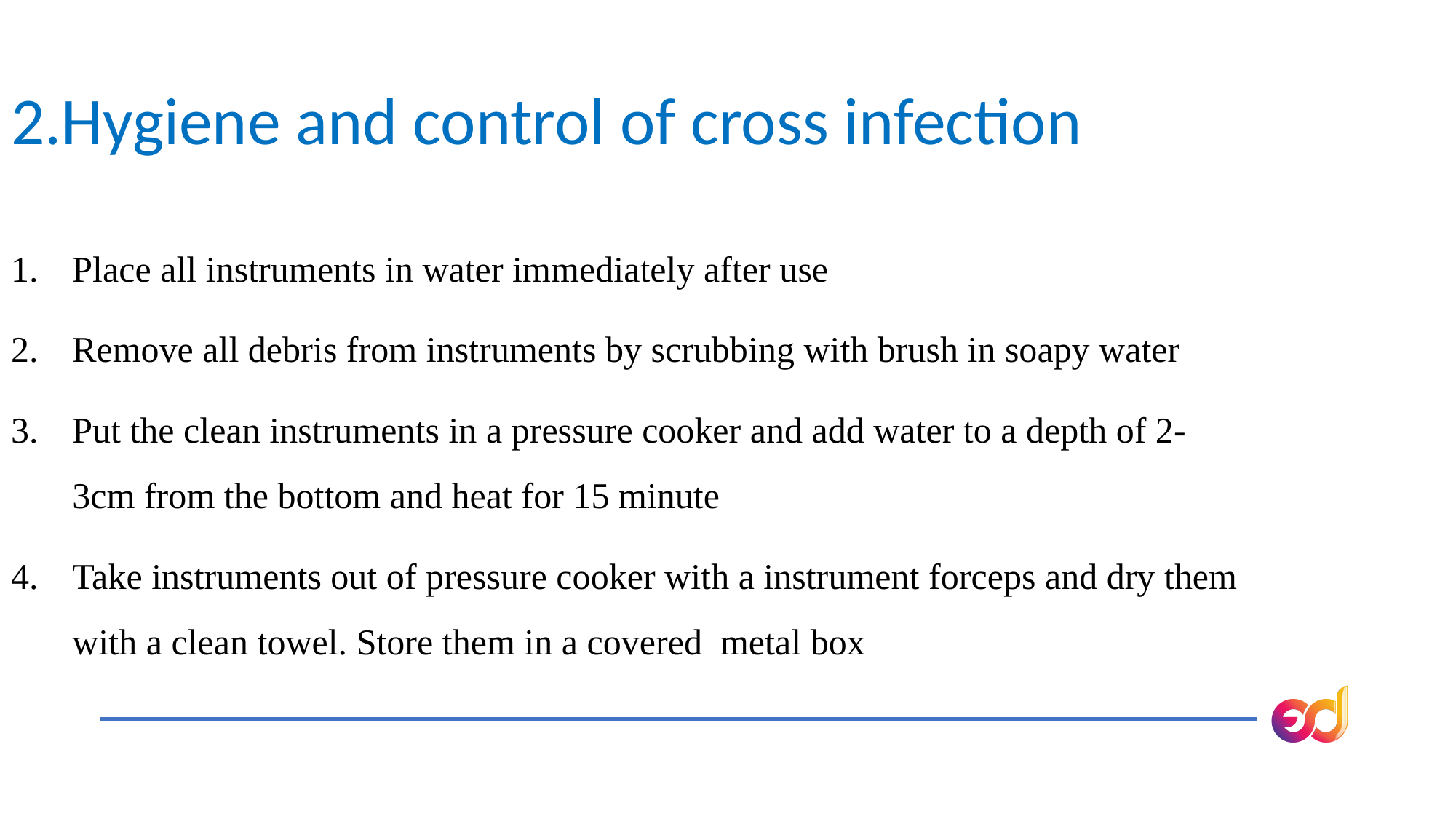

2.Hygiene and control of cross infection
Place all instruments in water immediately after use
Remove all debris from instruments by scrubbing with brush in soapy water
Put the clean instruments in a pressure cooker and add water to a depth of 2-3cm from the bottom and heat for 15 minute
Take instruments out of pressure cooker with a instrument forceps and dry them with a clean towel. Store them in a covered  metal box